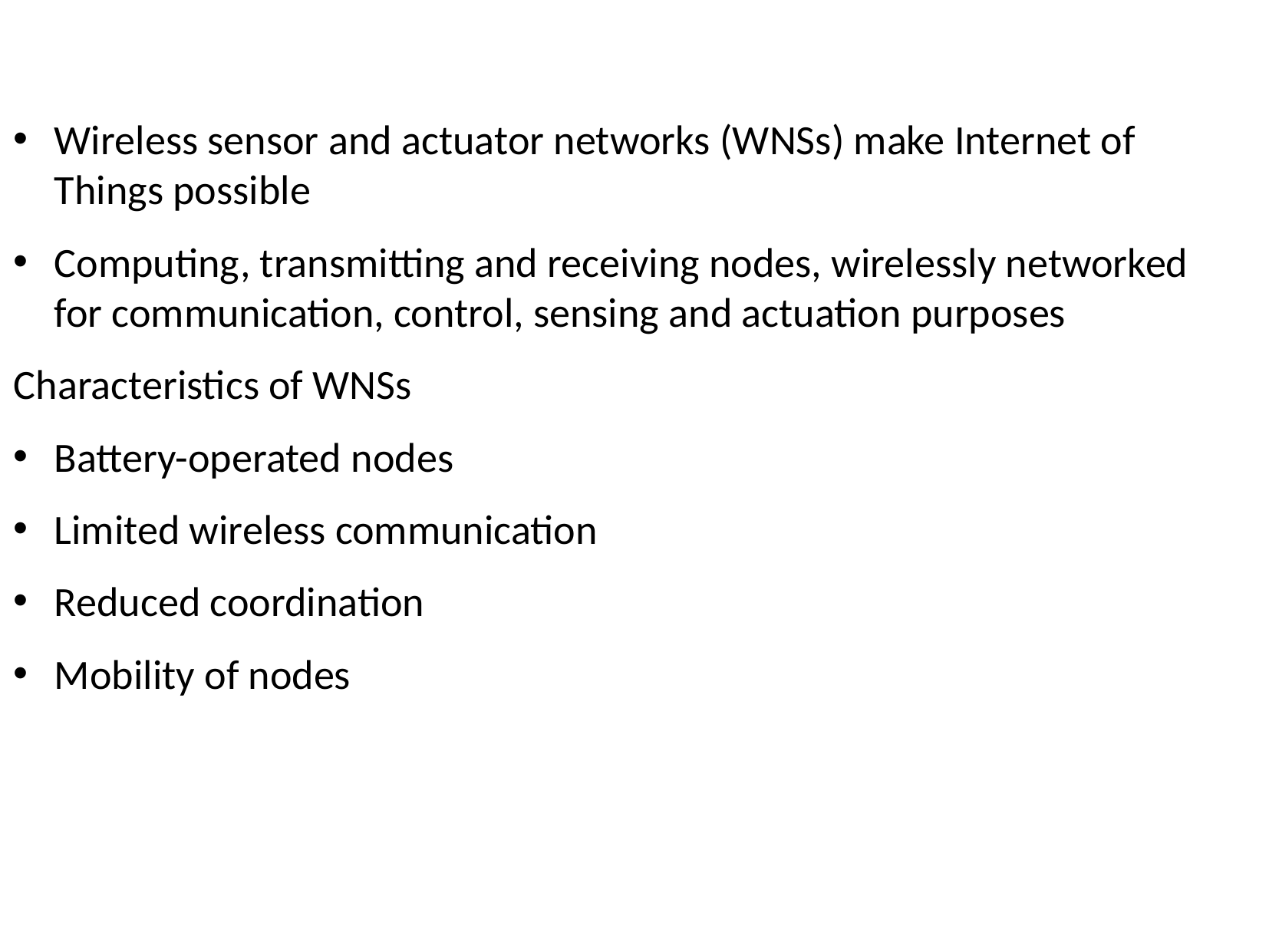

Wireless sensor and actuator networks (WNSs) make Internet of  Things possible
Computing, transmitting and receiving nodes, wirelessly networked for communication, control, sensing and actuation purposes
Characteristics of WNSs
Battery-operated nodes
Limited wireless communication
Reduced coordination
Mobility of nodes